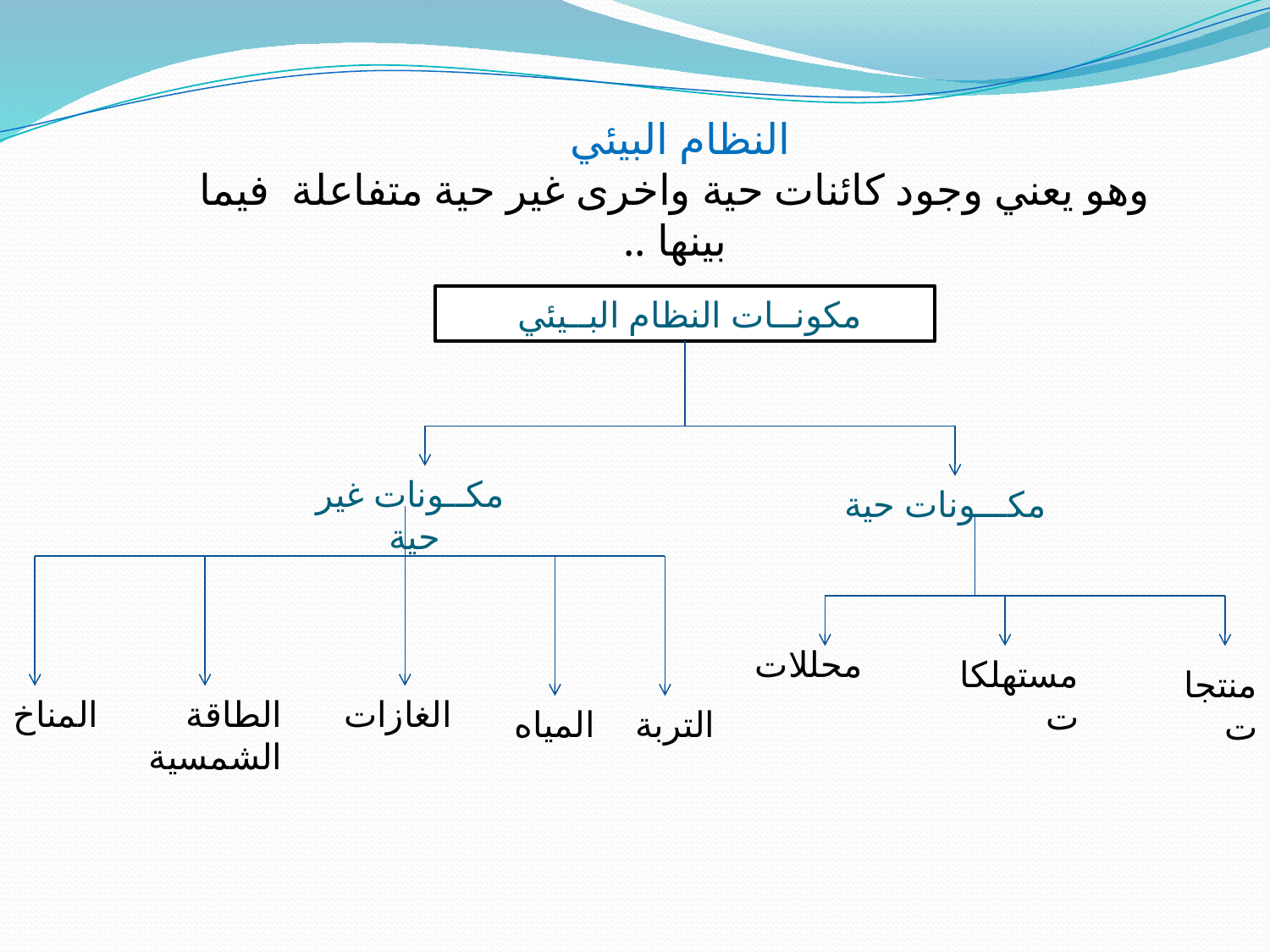

النظام البيئي
وهو يعني وجود كائنات حية واخرى غير حية متفاعلة  فيما بينها ..
مكونــات النظام البــيئي
مكــونات غير حية
مكـــونات حية
محللات
مستهلكات
منتجات
       المناخ
الطاقة الشمسية
الغازات
المياه
التربة